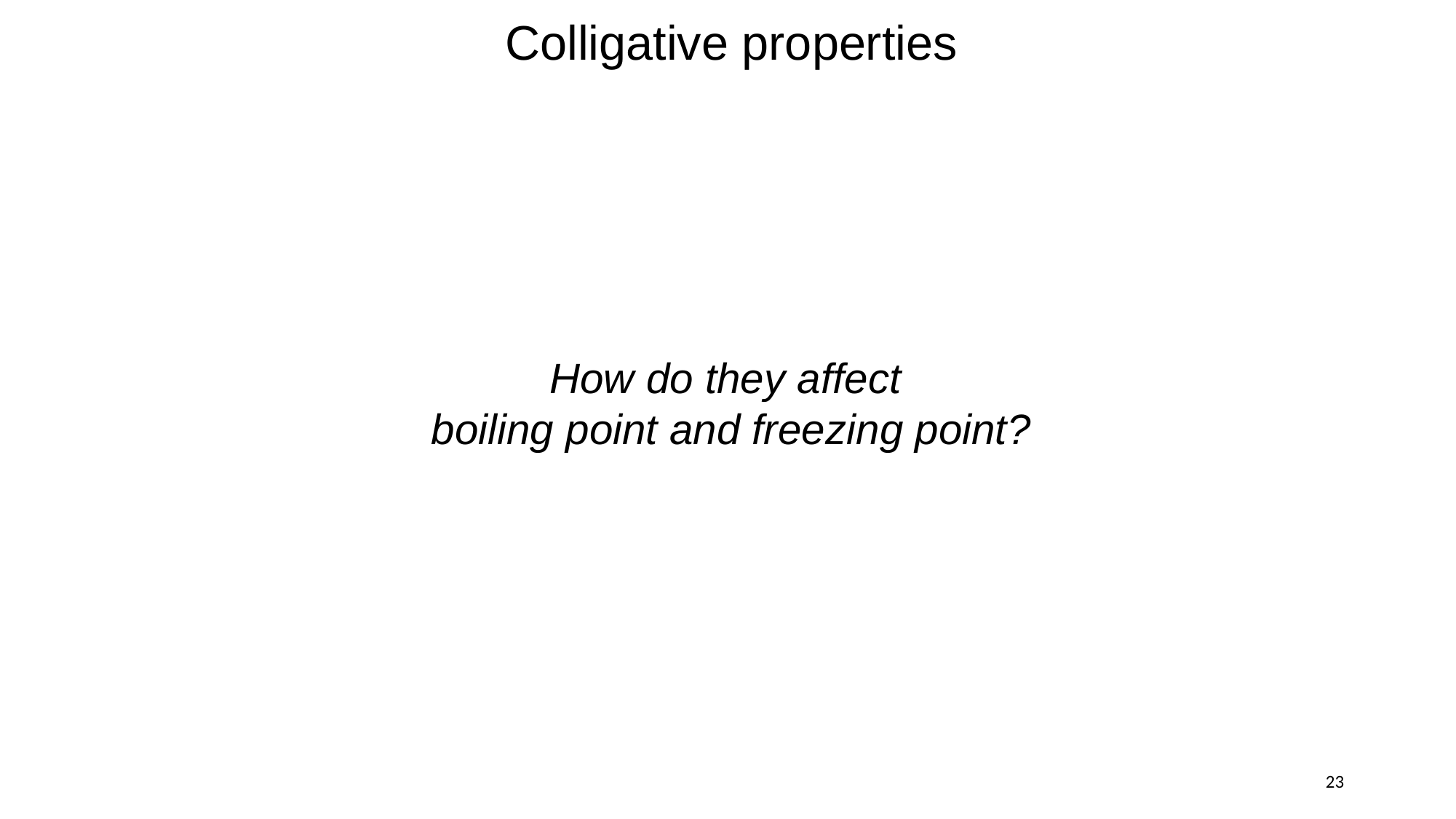

Colligative properties
How do they affect
boiling point and freezing point?
23